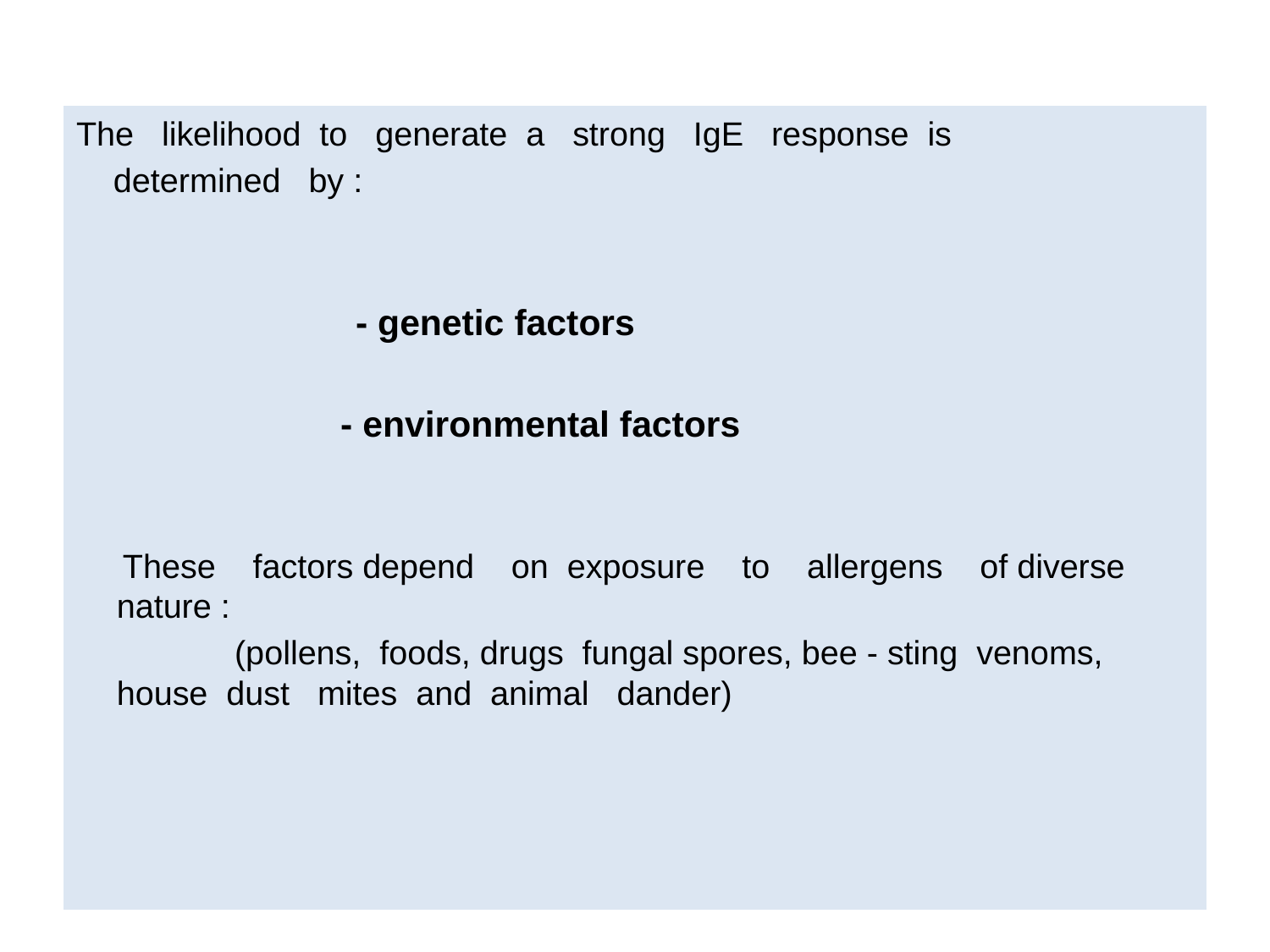

The   likelihood  to   generate  a   strong   IgE   response  is
    determined   by :

                              - genetic factors

                          - environmental factors

     These    factors depend    on  exposure    to    allergens    of diverse     nature :
                 (pollens,  foods, drugs  fungal spores, bee - sting  venoms, house  dust   mites  and  animal   dander)